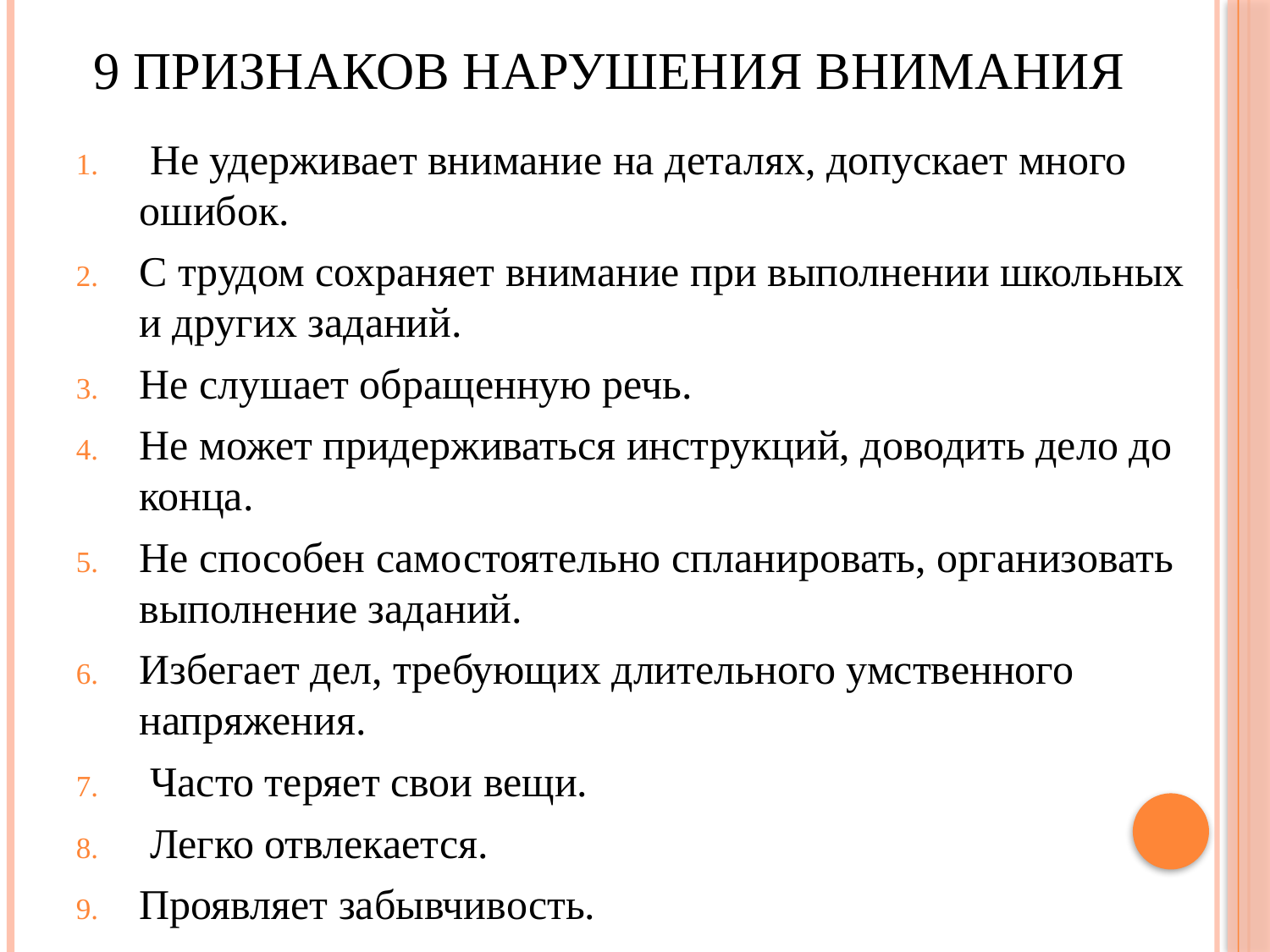

# 9 признаков нарушения внимания
 Не удерживает внимание на деталях, допускает много ошибок.
С трудом сохраняет внимание при выполнении школьных и других заданий.
Не слушает обращенную речь.
Не может придерживаться инструкций, доводить дело до конца.
Не способен самостоятельно спланировать, организовать выполнение заданий.
Избегает дел, требующих длительного умственного напряжения.
 Часто теряет свои вещи.
 Легко отвлекается.
Проявляет забывчивость.